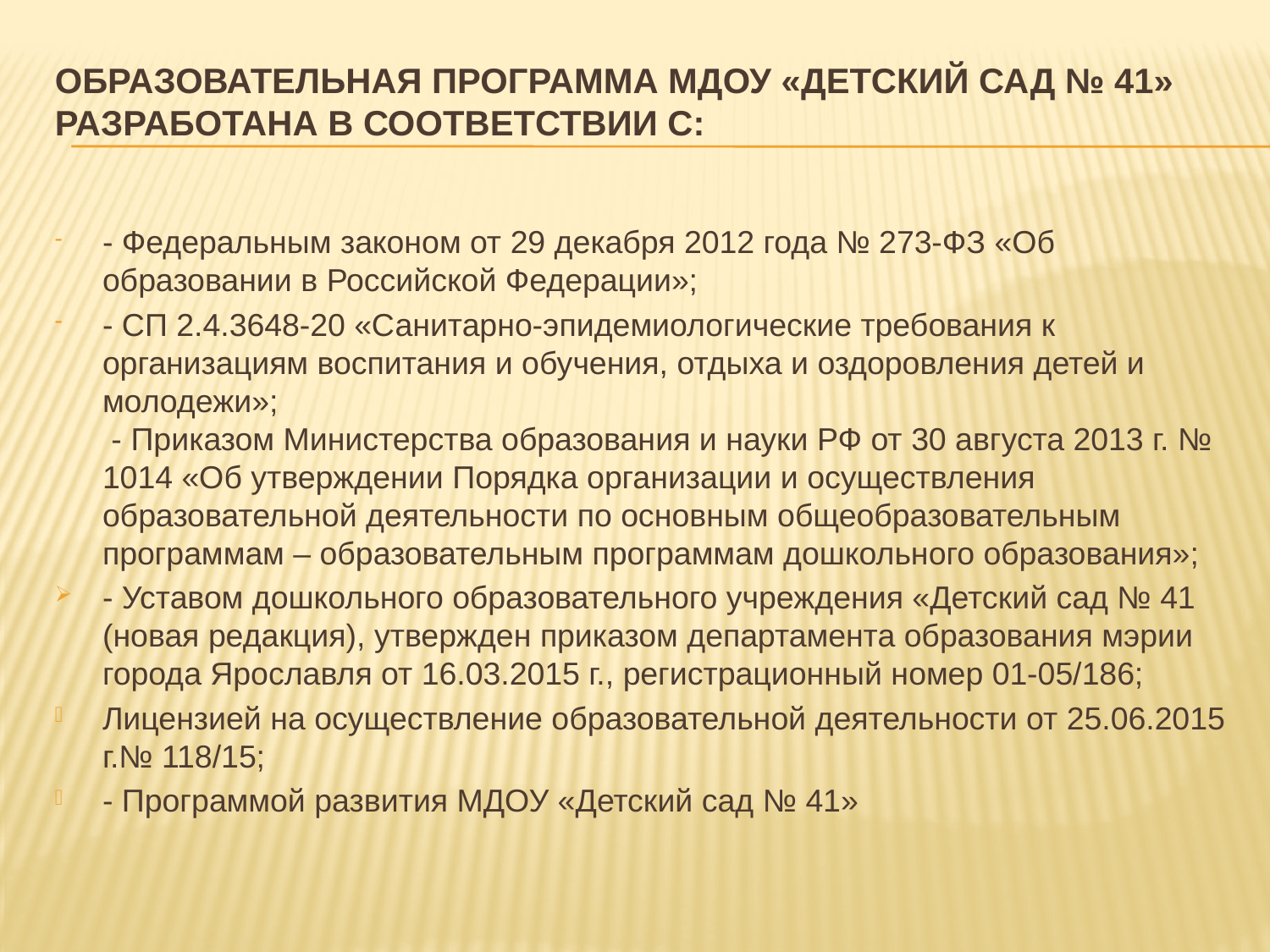

# Образовательная программа МДОУ «Детский сад № 41» разработана в соответствии с:
- Федеральным законом от 29 декабря 2012 года № 273-ФЗ «Об образовании в Российской Федерации»;
- СП 2.4.3648-20 «Санитарно-эпидемиологические требования к организациям воспитания и обучения, отдыха и оздоровления детей и молодежи»;
 - Приказом Министерства образования и науки РФ от 30 августа 2013 г. № 1014 «Об утверждении Порядка организации и осуществления образовательной деятельности по основным общеобразовательным программам – образовательным программам дошкольного образования»;
- Уставом дошкольного образовательного учреждения «Детский сад № 41 (новая редакция), утвержден приказом департамента образования мэрии города Ярославля от 16.03.2015 г., регистрационный номер 01-05/186;
Лицензией на осуществление образовательной деятельности от 25.06.2015 г.№ 118/15;
- Программой развития МДОУ «Детский сад № 41»